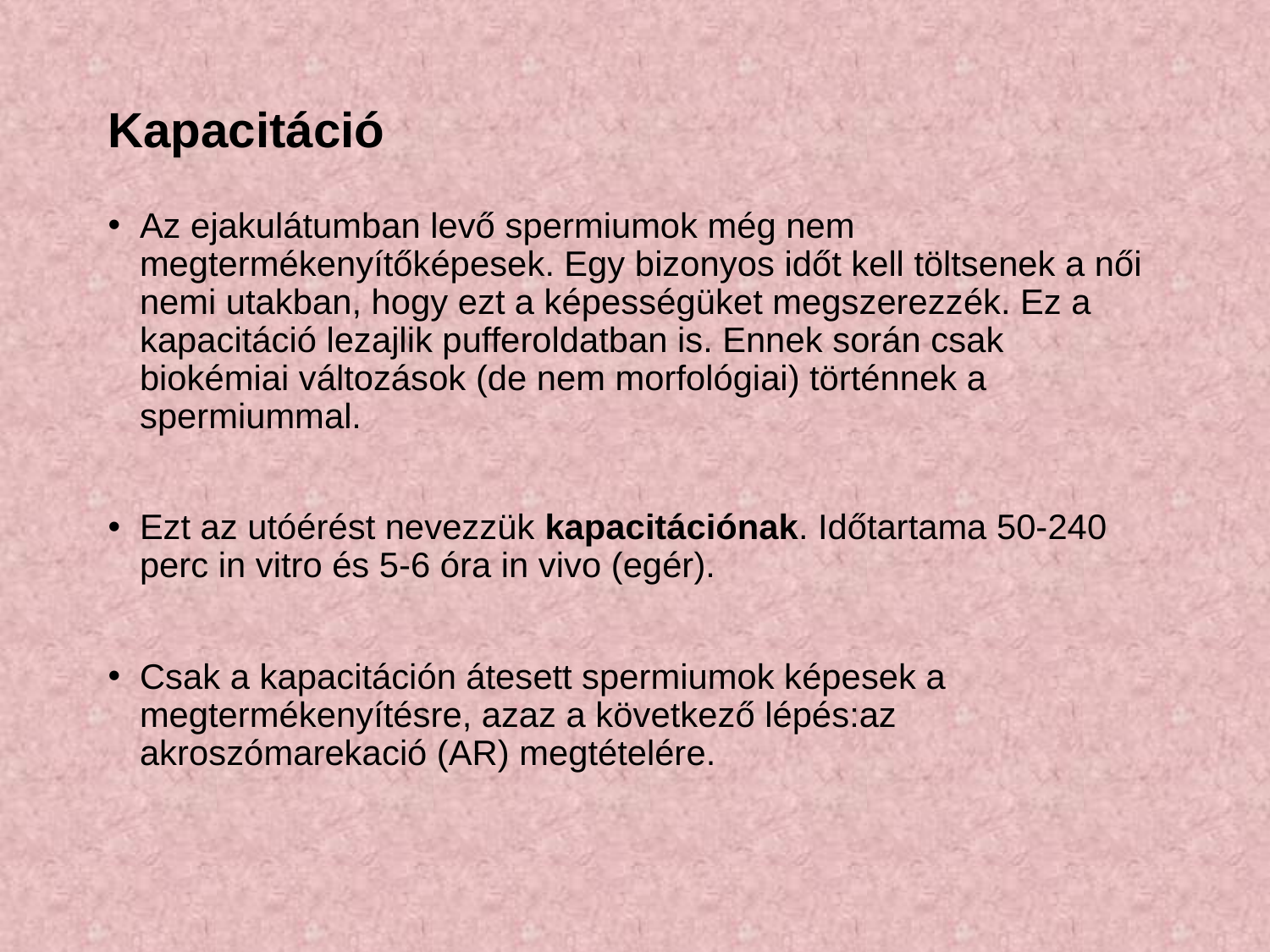

# Kapacitáció
Az ejakulátumban levő spermiumok még nem megtermékenyítőképesek. Egy bizonyos időt kell töltsenek a női nemi utakban, hogy ezt a képességüket megszerezzék. Ez a kapacitáció lezajlik pufferoldatban is. Ennek során csak biokémiai változások (de nem morfológiai) történnek a spermiummal.

Ezt az utóérést nevezzük kapacitációnak. Időtartama 50-240 perc in vitro és 5-6 óra in vivo (egér).

Csak a kapacitáción átesett spermiumok képesek a megtermékenyítésre, azaz a következő lépés:az akroszómarekació (AR) megtételére.